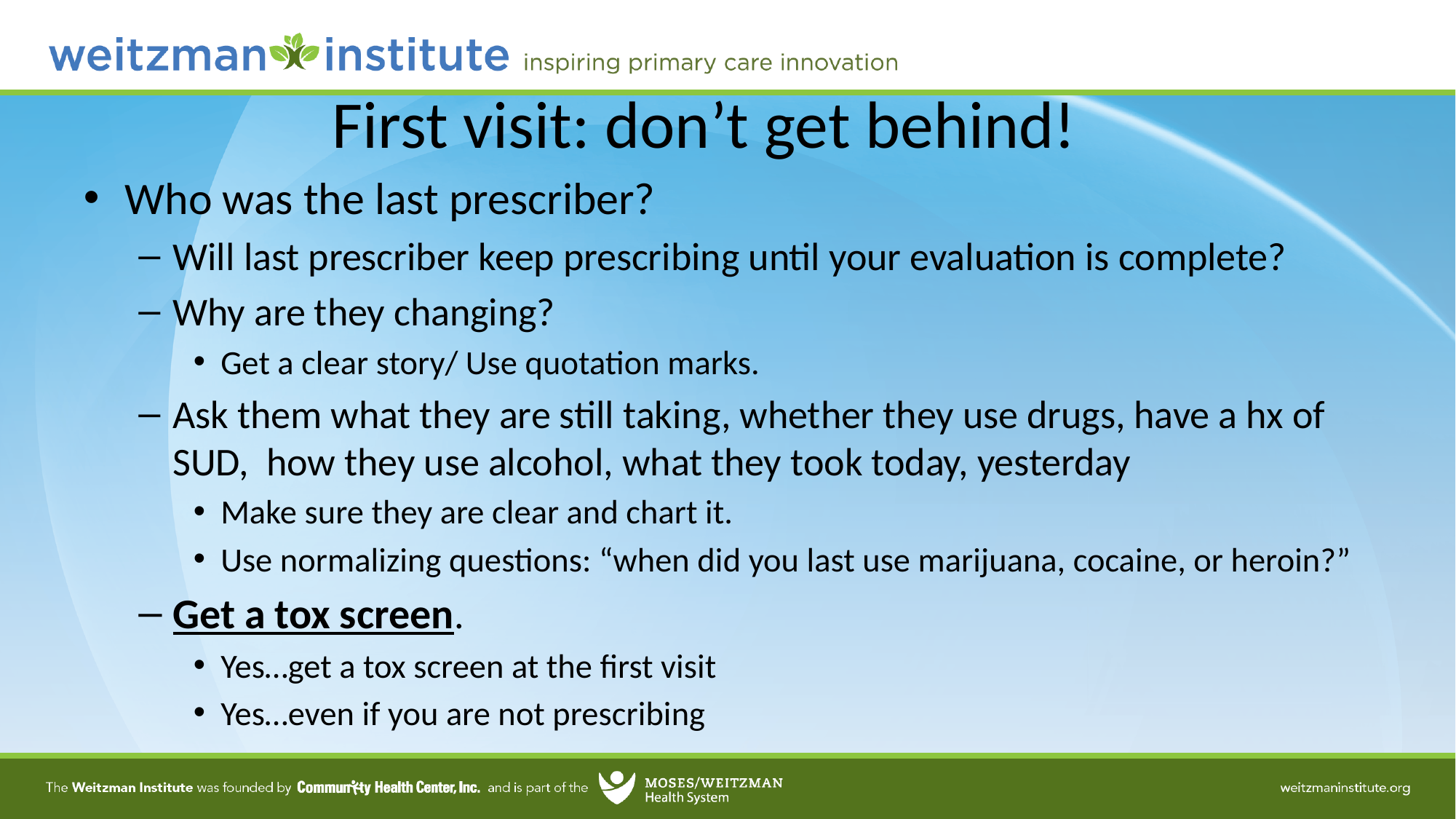

# First visit: don’t get behind!
Who was the last prescriber?
Will last prescriber keep prescribing until your evaluation is complete?
Why are they changing?
Get a clear story/ Use quotation marks.
Ask them what they are still taking, whether they use drugs, have a hx of SUD,  how they use alcohol, what they took today, yesterday
Make sure they are clear and chart it.
Use normalizing questions: “when did you last use marijuana, cocaine, or heroin?”
Get a tox screen.
Yes…get a tox screen at the first visit
Yes…even if you are not prescribing